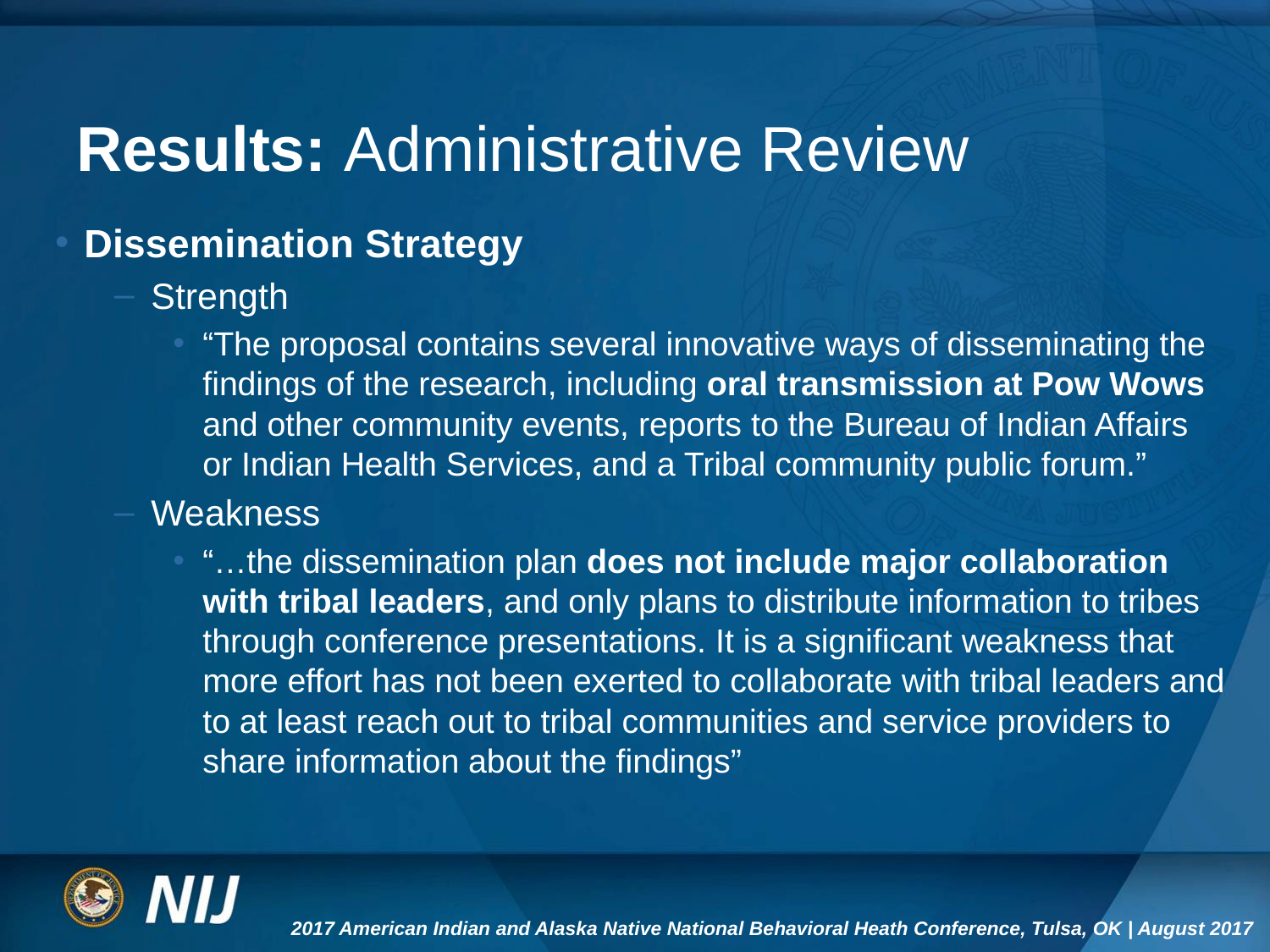

# Results: Administrative Review
Dissemination Strategy
Strength
“The proposal contains several innovative ways of disseminating the findings of the research, including oral transmission at Pow Wows and other community events, reports to the Bureau of Indian Affairs or Indian Health Services, and a Tribal community public forum.”
Weakness
“…the dissemination plan does not include major collaboration with tribal leaders, and only plans to distribute information to tribes through conference presentations. It is a significant weakness that more effort has not been exerted to collaborate with tribal leaders and to at least reach out to tribal communities and service providers to share information about the findings”